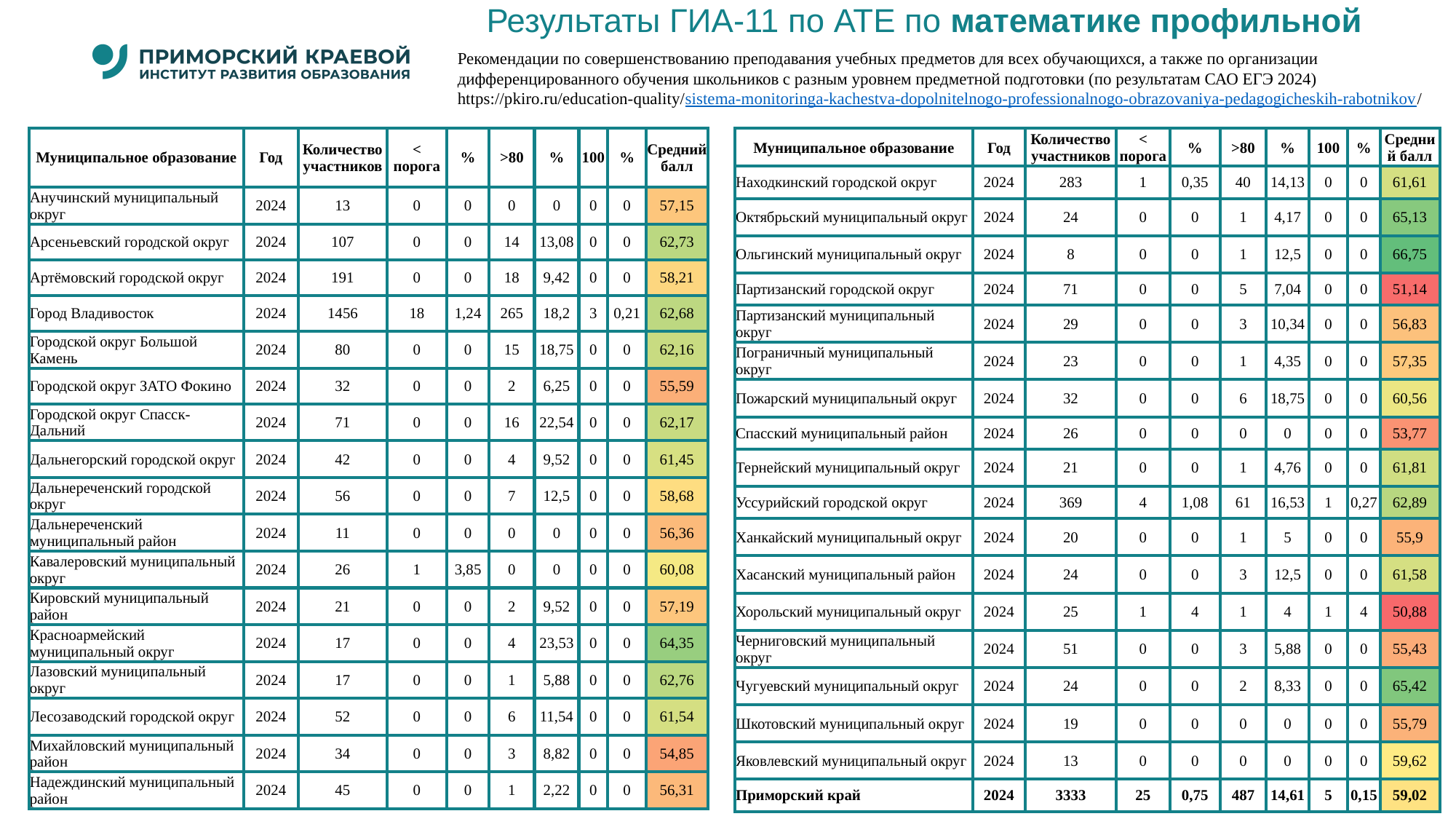

# Результаты ГИА-11 по АТЕ по математике профильной
Рекомендации по совершенствованию преподавания учебных предметов для всех обучающихся, а также по организации дифференцированного обучения школьников с разным уровнем предметной подготовки (по результатам САО ЕГЭ 2024) https://pkiro.ru/education-quality/sistema-monitoringa-kachestva-dopolnitelnogo-professionalnogo-obrazovaniya-pedagogicheskih-rabotnikov/
| Муниципальное образование | Год | Количество участников | < порога | % | >80 | % | 100 | % | Средний балл |
| --- | --- | --- | --- | --- | --- | --- | --- | --- | --- |
| Находкинский городской округ | 2024 | 283 | 1 | 0,35 | 40 | 14,13 | 0 | 0 | 61,61 |
| Октябрьский муниципальный округ | 2024 | 24 | 0 | 0 | 1 | 4,17 | 0 | 0 | 65,13 |
| Ольгинский муниципальный округ | 2024 | 8 | 0 | 0 | 1 | 12,5 | 0 | 0 | 66,75 |
| Партизанский городской округ | 2024 | 71 | 0 | 0 | 5 | 7,04 | 0 | 0 | 51,14 |
| Партизанский муниципальный округ | 2024 | 29 | 0 | 0 | 3 | 10,34 | 0 | 0 | 56,83 |
| Пограничный муниципальный округ | 2024 | 23 | 0 | 0 | 1 | 4,35 | 0 | 0 | 57,35 |
| Пожарский муниципальный округ | 2024 | 32 | 0 | 0 | 6 | 18,75 | 0 | 0 | 60,56 |
| Спасский муниципальный район | 2024 | 26 | 0 | 0 | 0 | 0 | 0 | 0 | 53,77 |
| Тернейский муниципальный округ | 2024 | 21 | 0 | 0 | 1 | 4,76 | 0 | 0 | 61,81 |
| Уссурийский городской округ | 2024 | 369 | 4 | 1,08 | 61 | 16,53 | 1 | 0,27 | 62,89 |
| Ханкайский муниципальный округ | 2024 | 20 | 0 | 0 | 1 | 5 | 0 | 0 | 55,9 |
| Хасанский муниципальный район | 2024 | 24 | 0 | 0 | 3 | 12,5 | 0 | 0 | 61,58 |
| Хорольский муниципальный округ | 2024 | 25 | 1 | 4 | 1 | 4 | 1 | 4 | 50,88 |
| Черниговский муниципальный округ | 2024 | 51 | 0 | 0 | 3 | 5,88 | 0 | 0 | 55,43 |
| Чугуевский муниципальный округ | 2024 | 24 | 0 | 0 | 2 | 8,33 | 0 | 0 | 65,42 |
| Шкотовский муниципальный округ | 2024 | 19 | 0 | 0 | 0 | 0 | 0 | 0 | 55,79 |
| Яковлевский муниципальный округ | 2024 | 13 | 0 | 0 | 0 | 0 | 0 | 0 | 59,62 |
| Приморский край | 2024 | 3333 | 25 | 0,75 | 487 | 14,61 | 5 | 0,15 | 59,02 |
| Муниципальное образование | Год | Количество участников | < порога | % | >80 | % | 100 | % | Средний балл |
| --- | --- | --- | --- | --- | --- | --- | --- | --- | --- |
| Анучинский муниципальный округ | 2024 | 13 | 0 | 0 | 0 | 0 | 0 | 0 | 57,15 |
| Арсеньевский городской округ | 2024 | 107 | 0 | 0 | 14 | 13,08 | 0 | 0 | 62,73 |
| Артёмовский городской округ | 2024 | 191 | 0 | 0 | 18 | 9,42 | 0 | 0 | 58,21 |
| Город Владивосток | 2024 | 1456 | 18 | 1,24 | 265 | 18,2 | 3 | 0,21 | 62,68 |
| Городской округ Большой Камень | 2024 | 80 | 0 | 0 | 15 | 18,75 | 0 | 0 | 62,16 |
| Городской округ ЗАТО Фокино | 2024 | 32 | 0 | 0 | 2 | 6,25 | 0 | 0 | 55,59 |
| Городской округ Спасск-Дальний | 2024 | 71 | 0 | 0 | 16 | 22,54 | 0 | 0 | 62,17 |
| Дальнегорский городской округ | 2024 | 42 | 0 | 0 | 4 | 9,52 | 0 | 0 | 61,45 |
| Дальнереченский городской округ | 2024 | 56 | 0 | 0 | 7 | 12,5 | 0 | 0 | 58,68 |
| Дальнереченский муниципальный район | 2024 | 11 | 0 | 0 | 0 | 0 | 0 | 0 | 56,36 |
| Кавалеровский муниципальный округ | 2024 | 26 | 1 | 3,85 | 0 | 0 | 0 | 0 | 60,08 |
| Кировский муниципальный район | 2024 | 21 | 0 | 0 | 2 | 9,52 | 0 | 0 | 57,19 |
| Красноармейский муниципальный округ | 2024 | 17 | 0 | 0 | 4 | 23,53 | 0 | 0 | 64,35 |
| Лазовский муниципальный округ | 2024 | 17 | 0 | 0 | 1 | 5,88 | 0 | 0 | 62,76 |
| Лесозаводский городской округ | 2024 | 52 | 0 | 0 | 6 | 11,54 | 0 | 0 | 61,54 |
| Михайловский муниципальный район | 2024 | 34 | 0 | 0 | 3 | 8,82 | 0 | 0 | 54,85 |
| Надеждинский муниципальный район | 2024 | 45 | 0 | 0 | 1 | 2,22 | 0 | 0 | 56,31 |